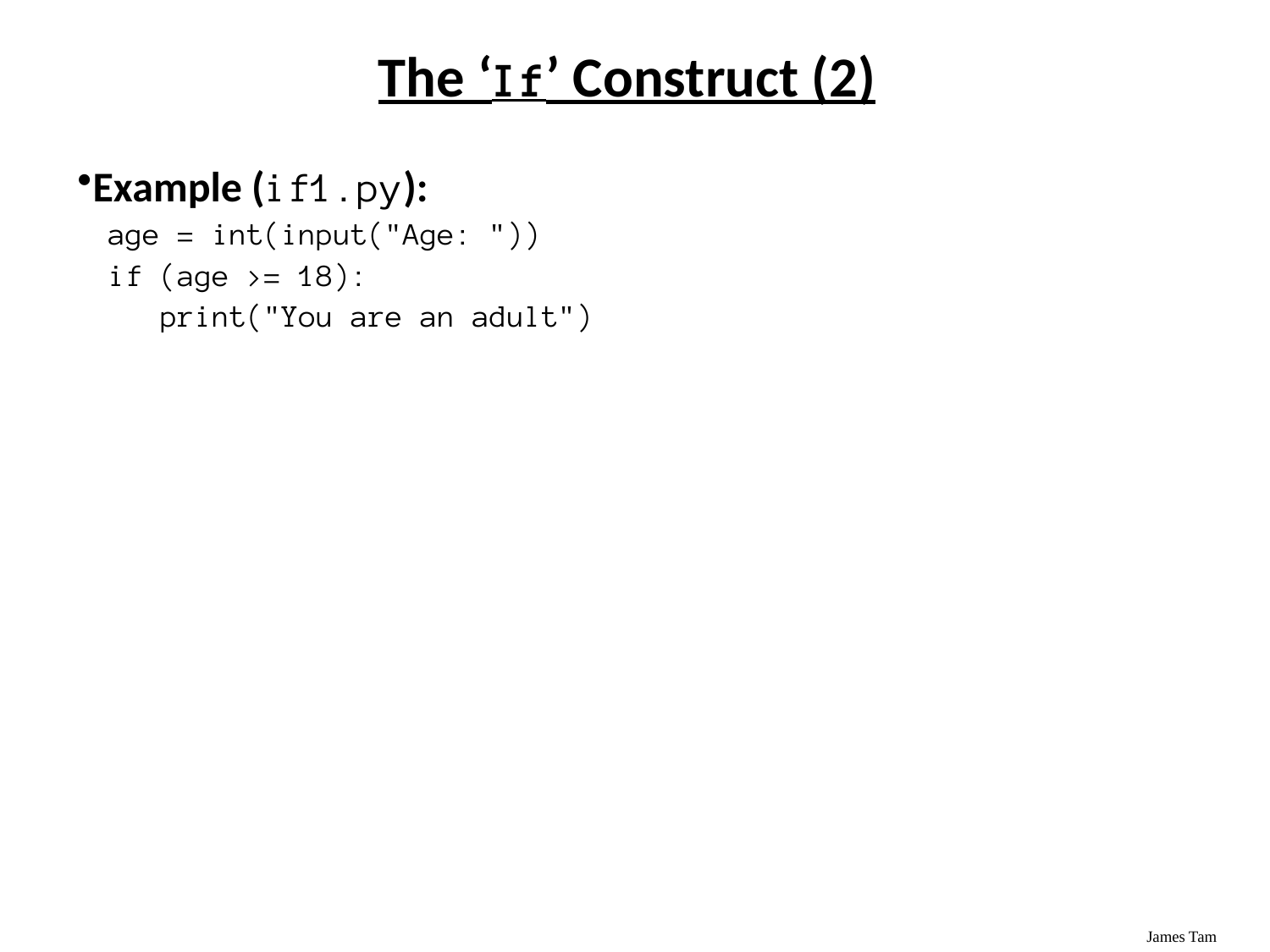

The ‘If’ Construct (2)
Example (if1.py):
age = int(input("Age: "))
if (age >= 18):
   print("You are an adult")